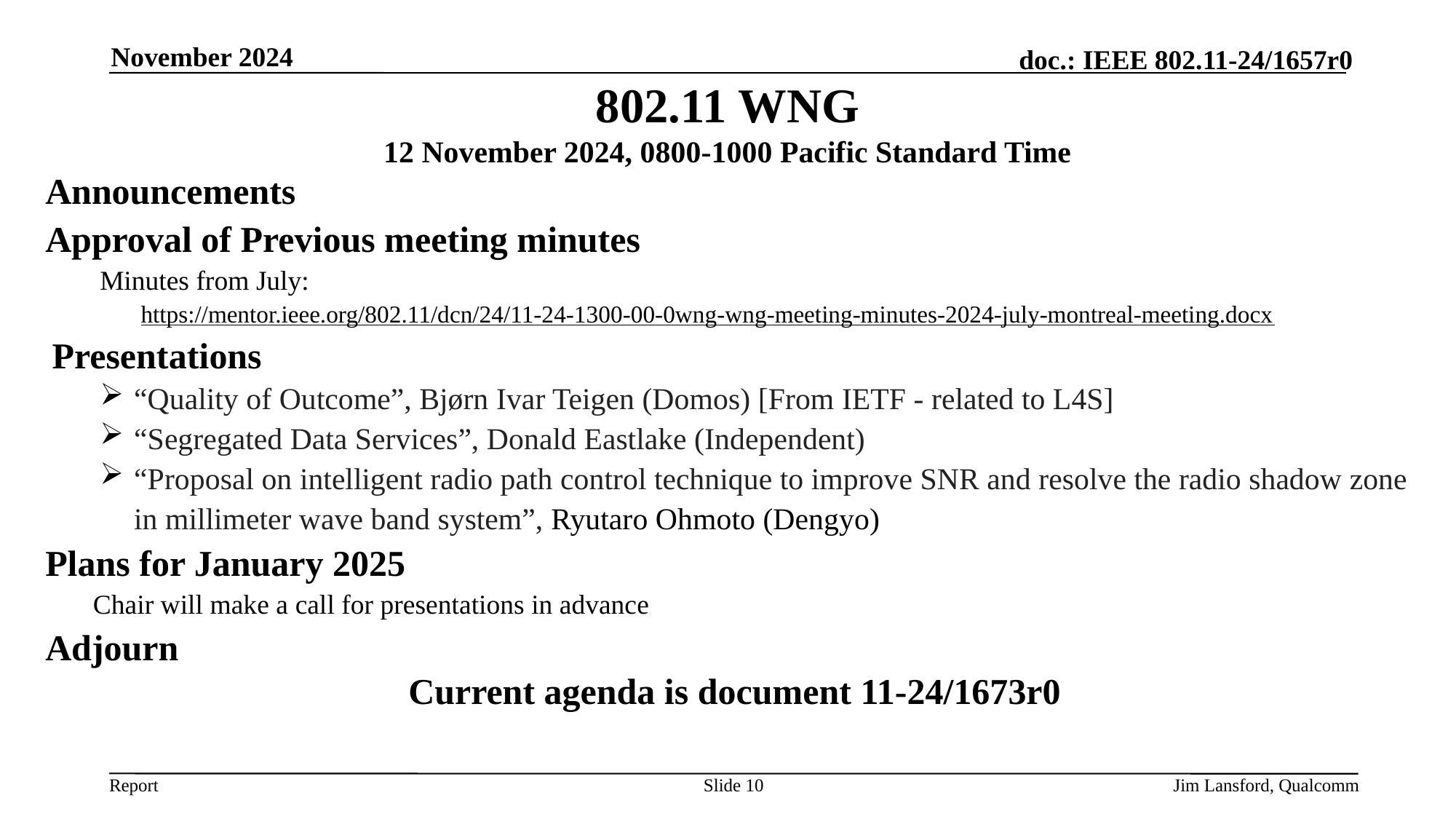

November 2024
# 802.11 WNG
12 November 2024, 0800-1000 Pacific Standard Time
Announcements
Approval of Previous meeting minutes
Minutes from July:
https://mentor.ieee.org/802.11/dcn/24/11-24-1300-00-0wng-wng-meeting-minutes-2024-july-montreal-meeting.docx
Presentations
“Quality of Outcome”, Bjørn Ivar Teigen (Domos) [From IETF - related to L4S]
“Segregated Data Services”, Donald Eastlake (Independent)
“Proposal on intelligent radio path control technique to improve SNR and resolve the radio shadow zone in millimeter wave band system”, Ryutaro Ohmoto (Dengyo)
Plans for January 2025
Chair will make a call for presentations in advance
Adjourn
Current agenda is document 11-24/1673r0
Slide 10
Jim Lansford, Qualcomm